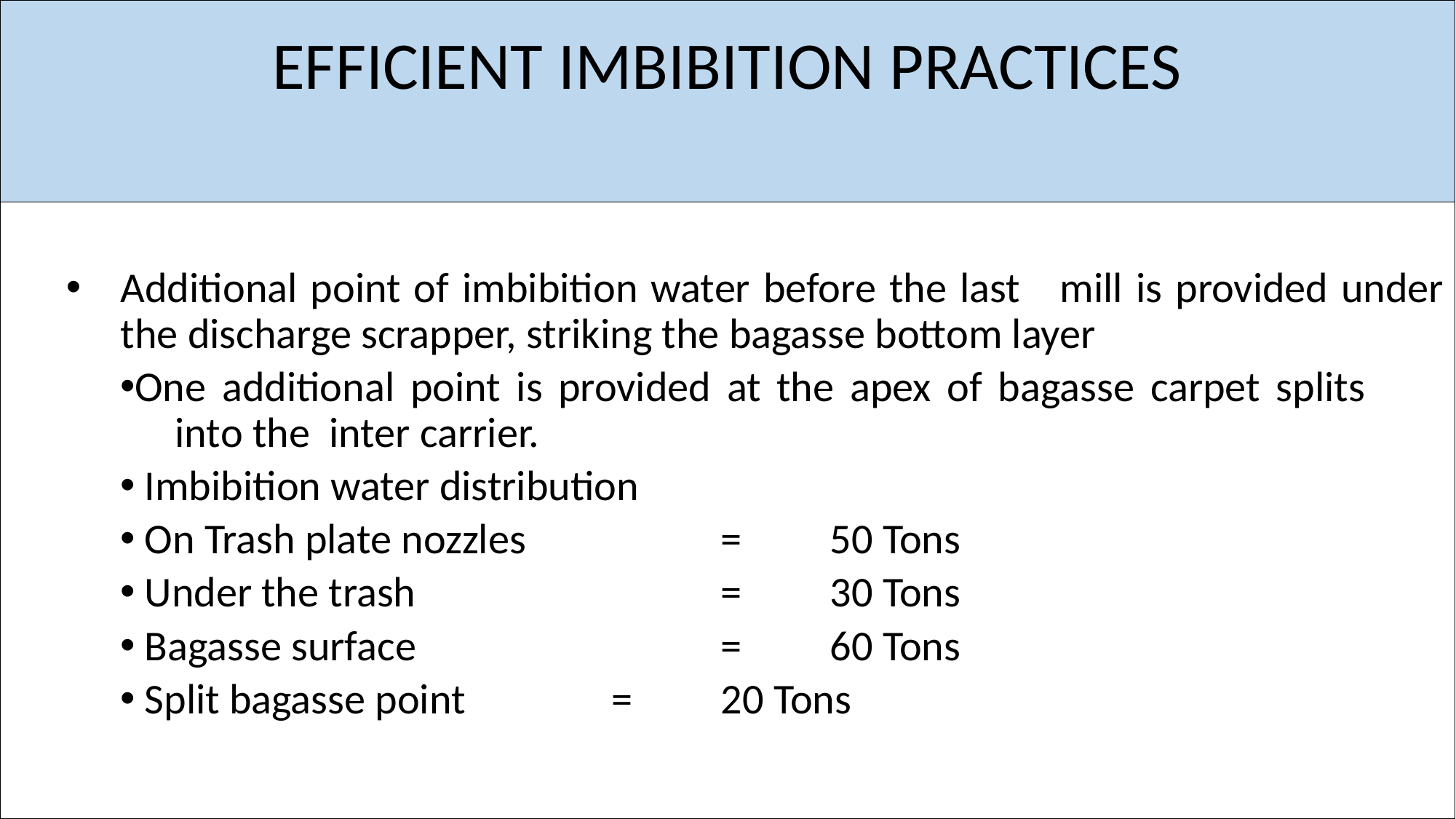

# EFFICIENT IMBIBITION PRACTICES

Additional point of imbibition water before the last   mill is provided under the discharge scrapper, striking the bagasse bottom layer
One additional point is provided at the apex of bagasse carpet splits	 	into the  inter carrier.
 Imbibition water distribution
 On Trash plate nozzles		=	50 Tons
 Under the trash 			= 	30 Tons
 Bagasse surface 			= 	60 Tons
 Split bagasse point 		= 	20 Tons